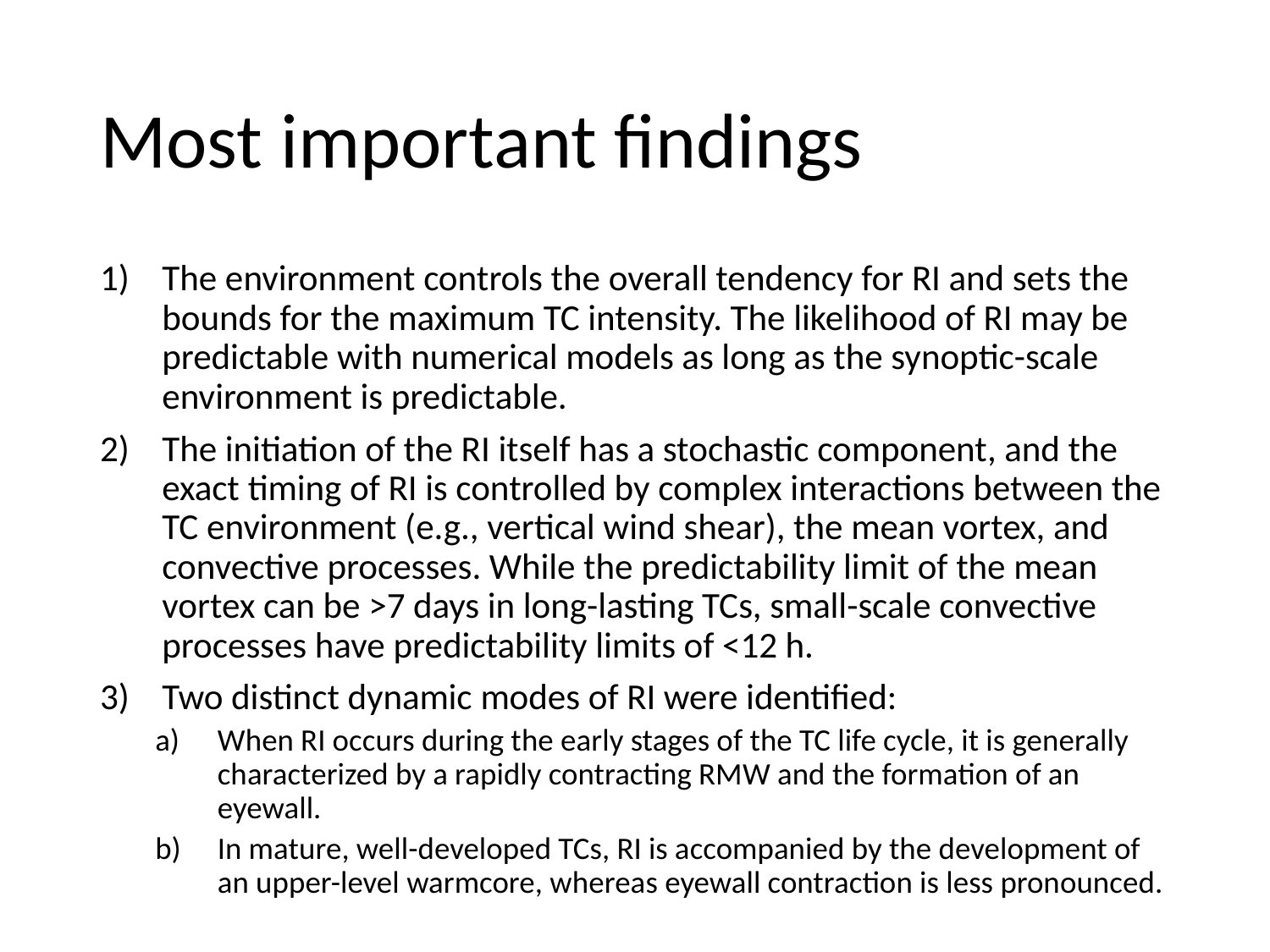

# Most important findings
The environment controls the overall tendency for RI and sets the bounds for the maximum TC intensity. The likelihood of RI may be predictable with numerical models as long as the synoptic-scale environment is predictable.
The initiation of the RI itself has a stochastic component, and the exact timing of RI is controlled by complex interactions between the TC environment (e.g., vertical wind shear), the mean vortex, and convective processes. While the predictability limit of the mean vortex can be >7 days in long-lasting TCs, small-scale convective processes have predictability limits of <12 h.
Two distinct dynamic modes of RI were identified:
When RI occurs during the early stages of the TC life cycle, it is generally characterized by a rapidly contracting RMW and the formation of an eyewall.
In mature, well-developed TCs, RI is accompanied by the development of an upper-level warmcore, whereas eyewall contraction is less pronounced.